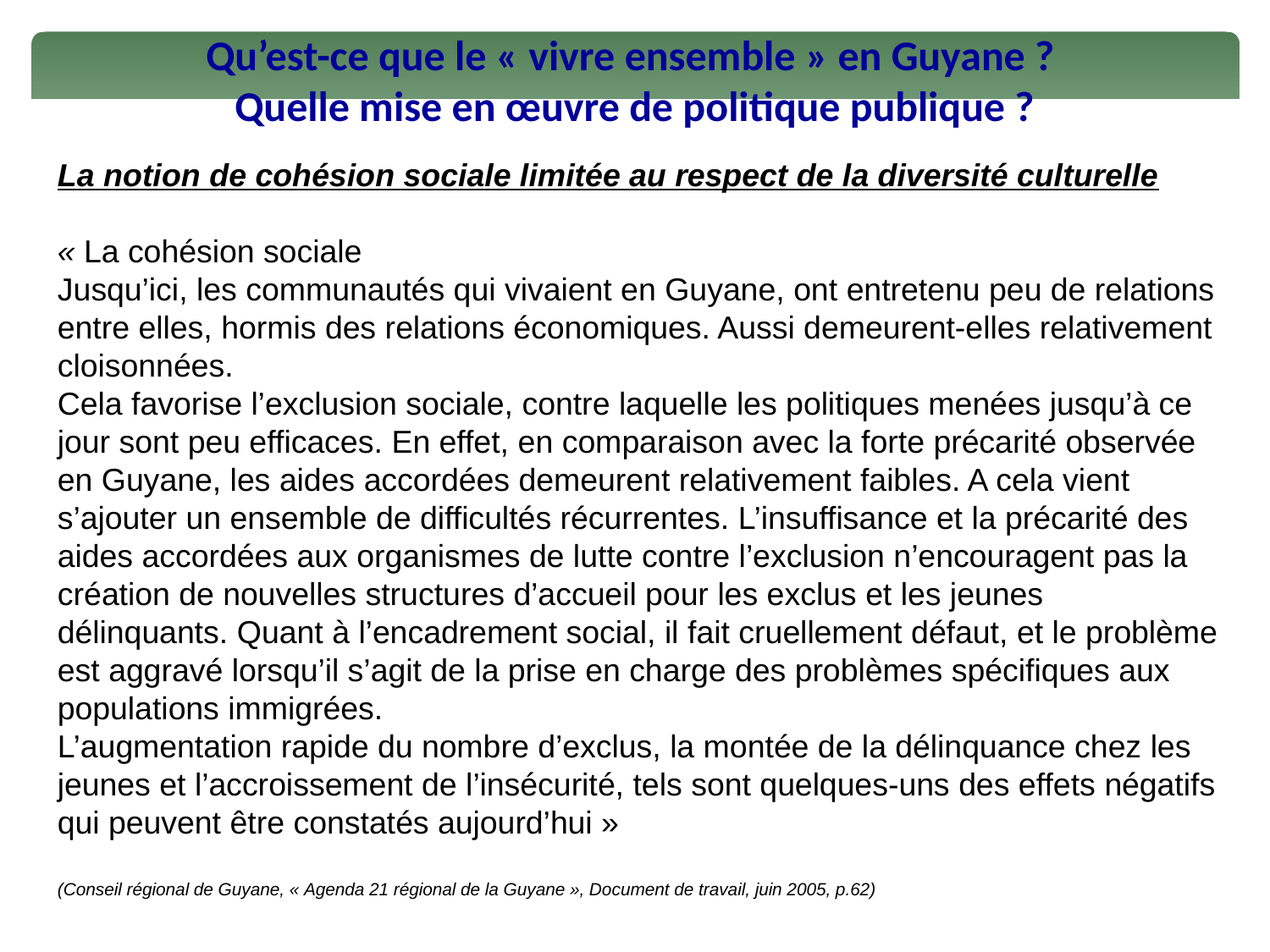

Qu’est-ce que le « vivre ensemble » en Guyane ?
Quelle mise en œuvre de politique publique ?
La notion de cohésion sociale limitée au respect de la diversité culturelle

« La cohésion sociale
Jusqu’ici, les communautés qui vivaient en Guyane, ont entretenu peu de relations entre elles, hormis des relations économiques. Aussi demeurent-elles relativement cloisonnées.
Cela favorise l’exclusion sociale, contre laquelle les politiques menées jusqu’à ce jour sont peu efficaces. En effet, en comparaison avec la forte précarité observée en Guyane, les aides accordées demeurent relativement faibles. A cela vient s’ajouter un ensemble de difficultés récurrentes. L’insuffisance et la précarité des aides accordées aux organismes de lutte contre l’exclusion n’encouragent pas la création de nouvelles structures d’accueil pour les exclus et les jeunes délinquants. Quant à l’encadrement social, il fait cruellement défaut, et le problème est aggravé lorsqu’il s’agit de la prise en charge des problèmes spécifiques aux populations immigrées.
L’augmentation rapide du nombre d’exclus, la montée de la délinquance chez les jeunes et l’accroissement de l’insécurité, tels sont quelques-uns des effets négatifs qui peuvent être constatés aujourd’hui »

(Conseil régional de Guyane, « Agenda 21 régional de la Guyane », Document de travail, juin 2005, p.62)